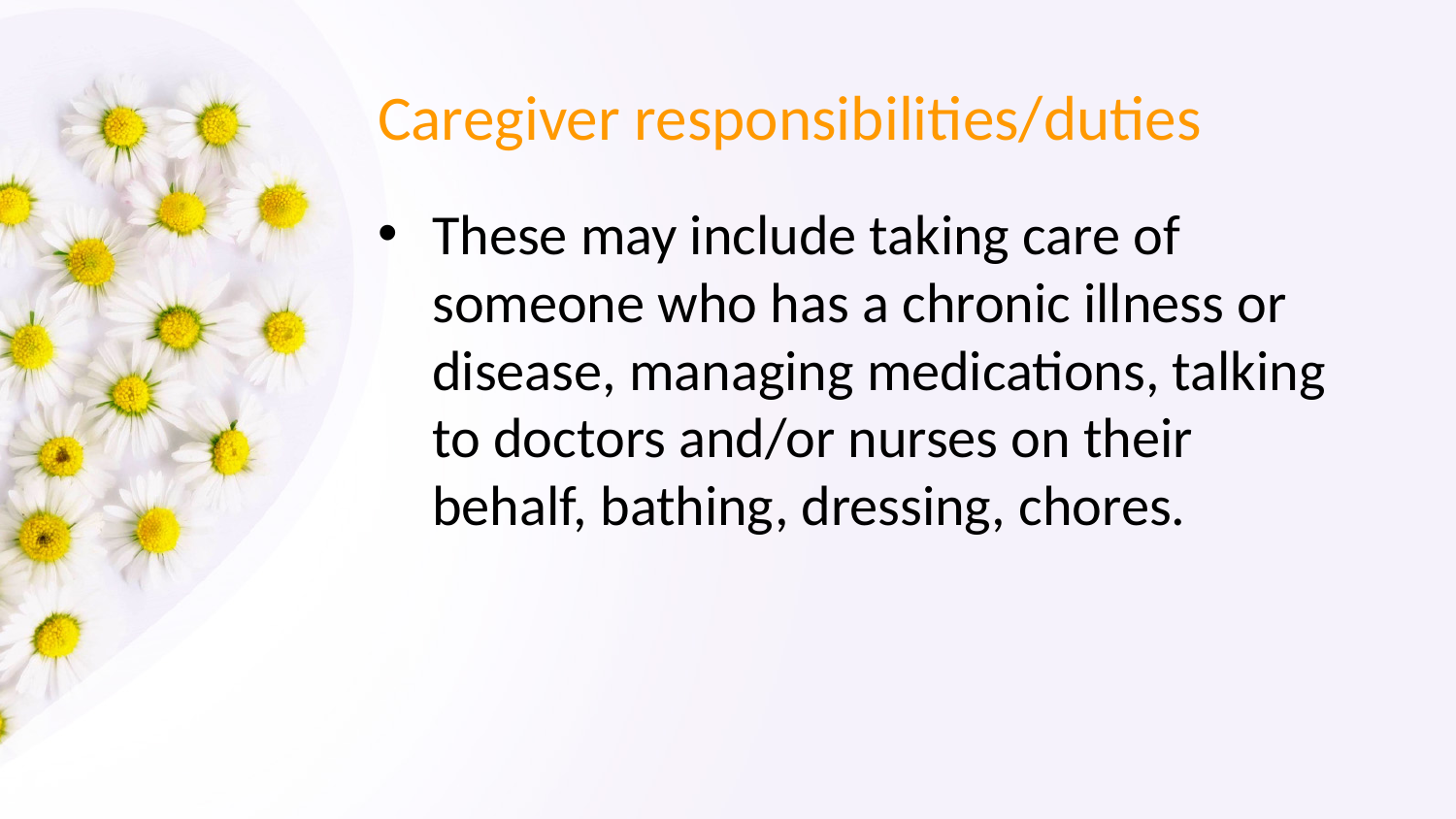

# Caregiver responsibilities/duties
These may include taking care of someone who has a chronic illness or disease, managing medications, talking to doctors and/or nurses on their behalf, bathing, dressing, chores.